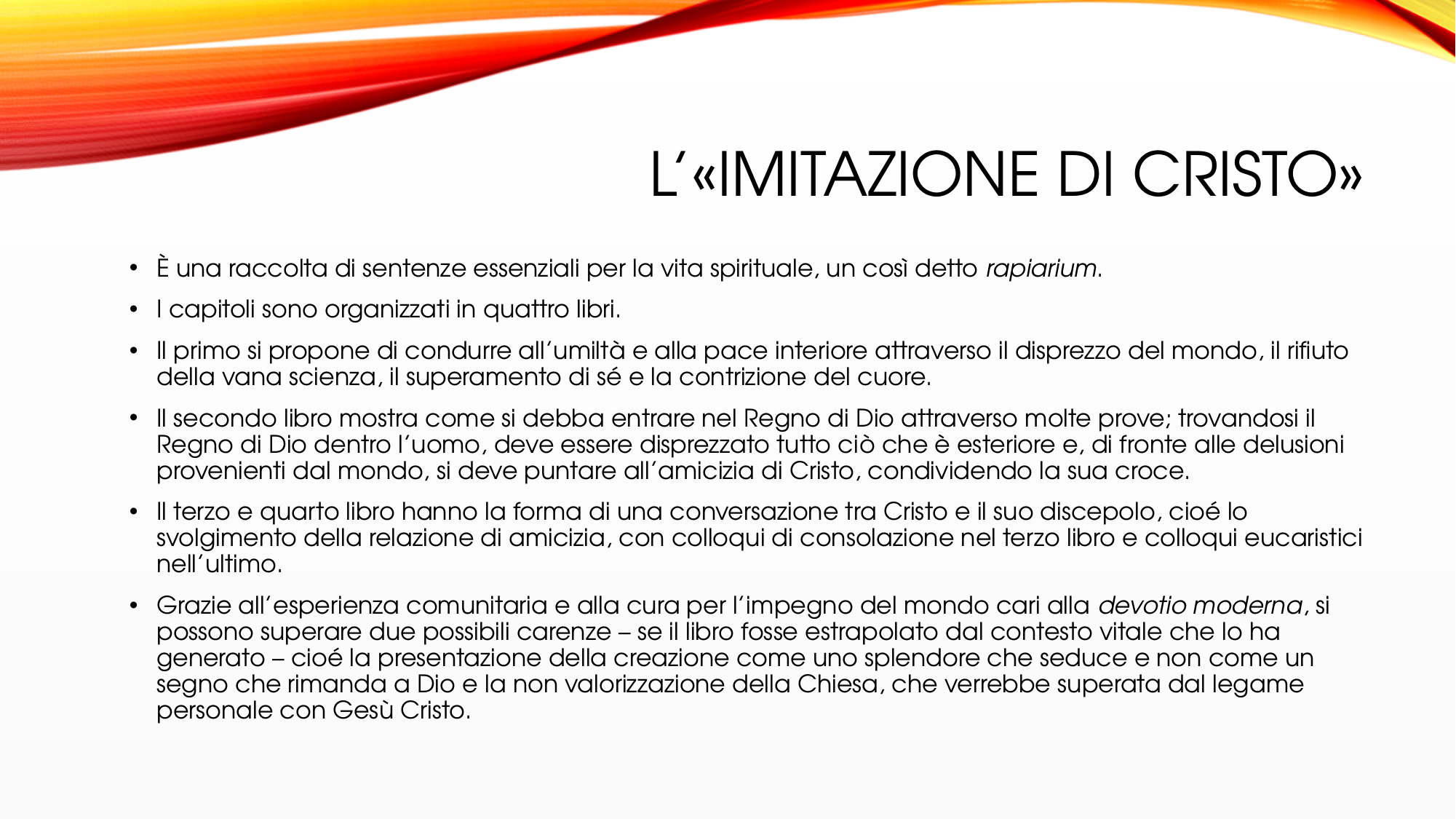

# L’«Imitazione di Cristo»
È una raccolta di sentenze essenziali per la vita spirituale, un così detto rapiarium.
I capitoli sono organizzati in quattro libri.
Il primo si propone di condurre all’umiltà e alla pace interiore attraverso il disprezzo del mondo, il rifiuto della vana scienza, il superamento di sé e la contrizione del cuore.
Il secondo libro mostra come si debba entrare nel Regno di Dio attraverso molte prove; trovandosi il Regno di Dio dentro l’uomo, deve essere disprezzato tutto ciò che è esteriore e, di fronte alle delusioni provenienti dal mondo, si deve puntare all’amicizia di Cristo, condividendo la sua croce.
Il terzo e quarto libro hanno la forma di una conversazione tra Cristo e il suo discepolo, cioé lo svolgimento della relazione di amicizia, con colloqui di consolazione nel terzo libro e colloqui eucaristici nell’ultimo.
Grazie all’esperienza comunitaria e alla cura per l’impegno del mondo cari alla devotio moderna, si possono superare due possibili carenze – se il libro fosse estrapolato dal contesto vitale che lo ha generato – cioé la presentazione della creazione come uno splendore che seduce e non come un segno che rimanda a Dio e la non valorizzazione della Chiesa, che verrebbe superata dal legame personale con Gesù Cristo.